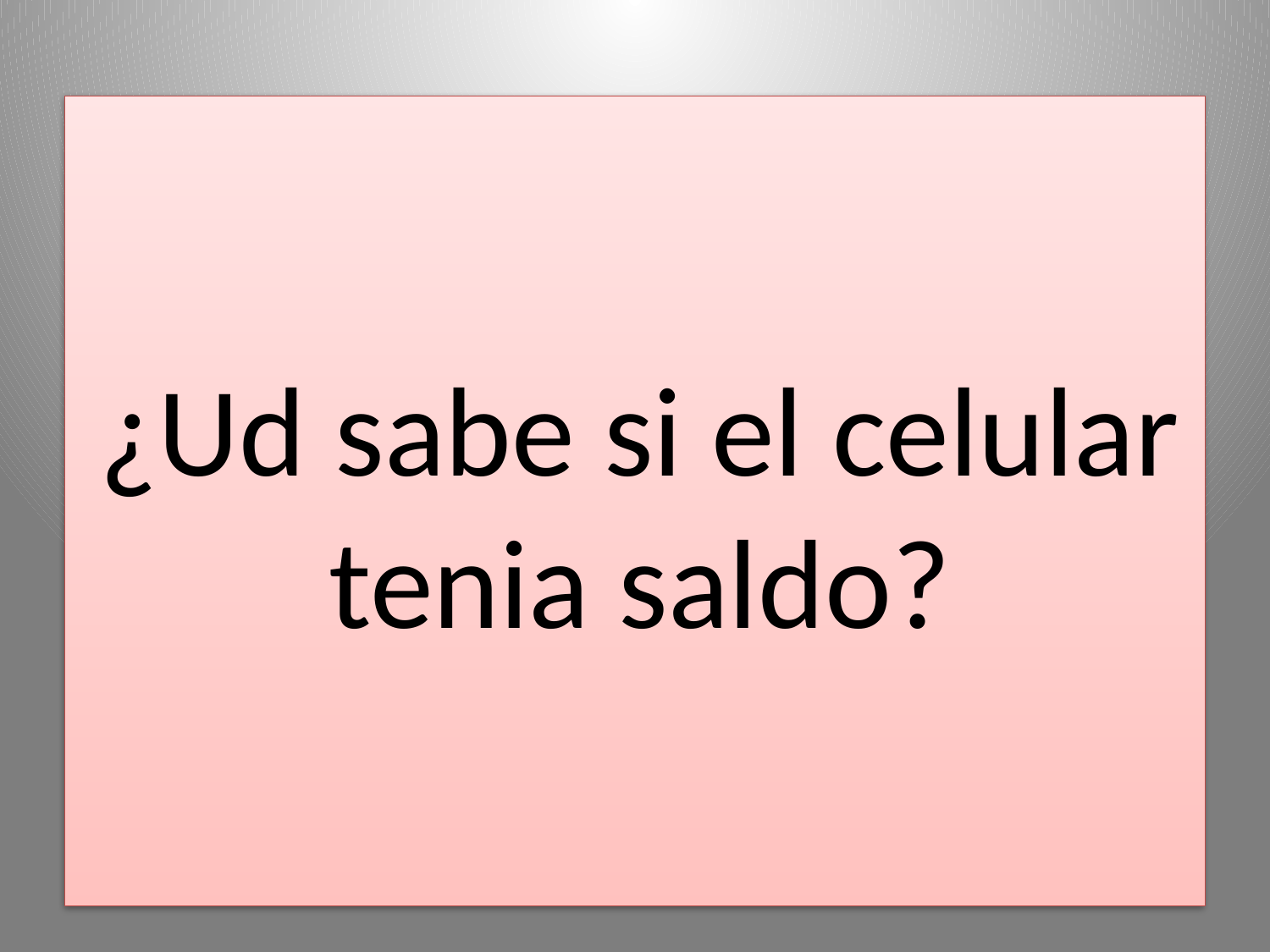

¿Ud sabe si el celular tenia saldo?